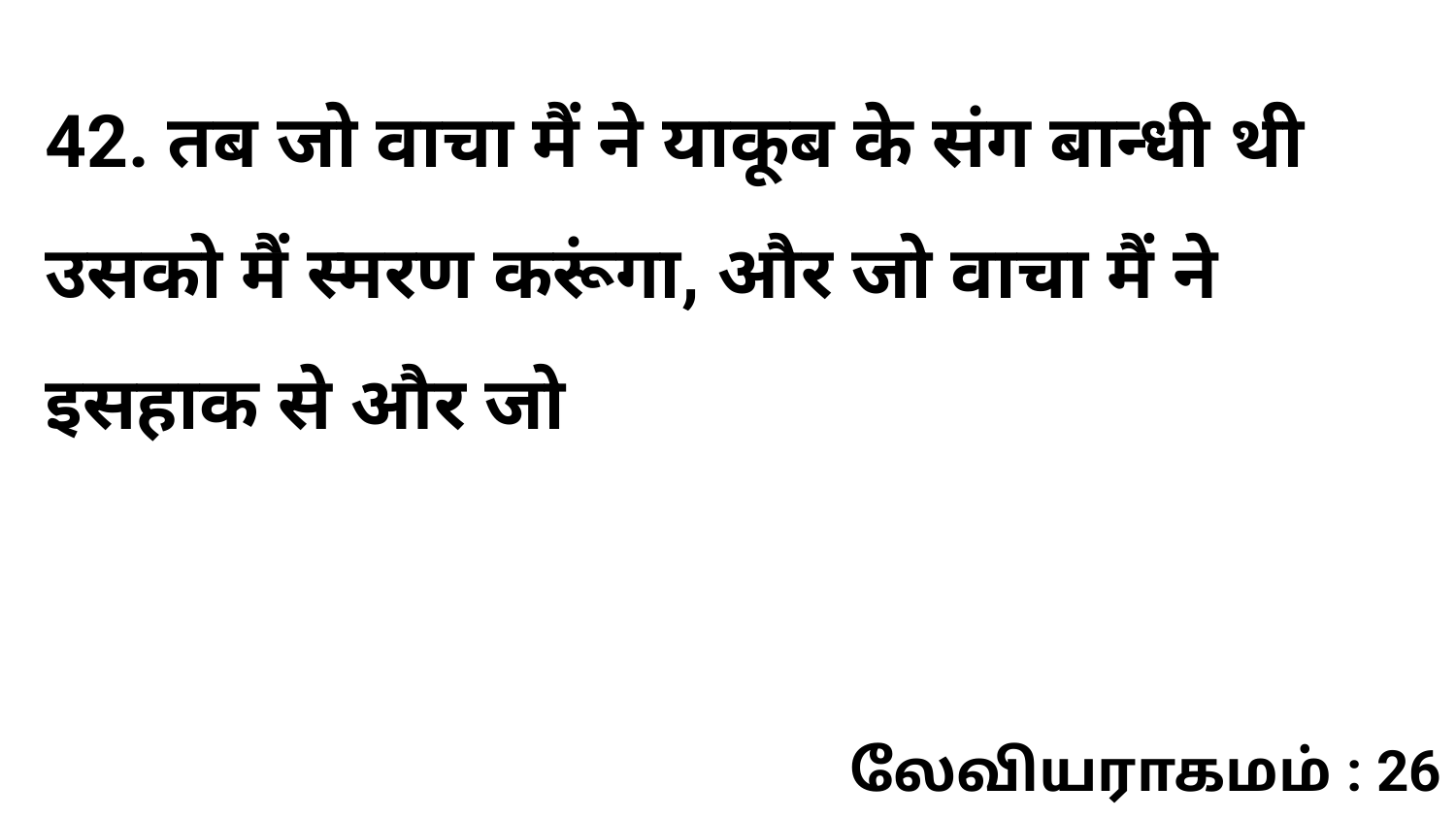

42. तब जो वाचा मैं ने याकूब के संग बान्धी थी उसको मैं स्मरण करूंगा, और जो वाचा मैं ने इसहाक से और जो
லேவியராகமம் : 26